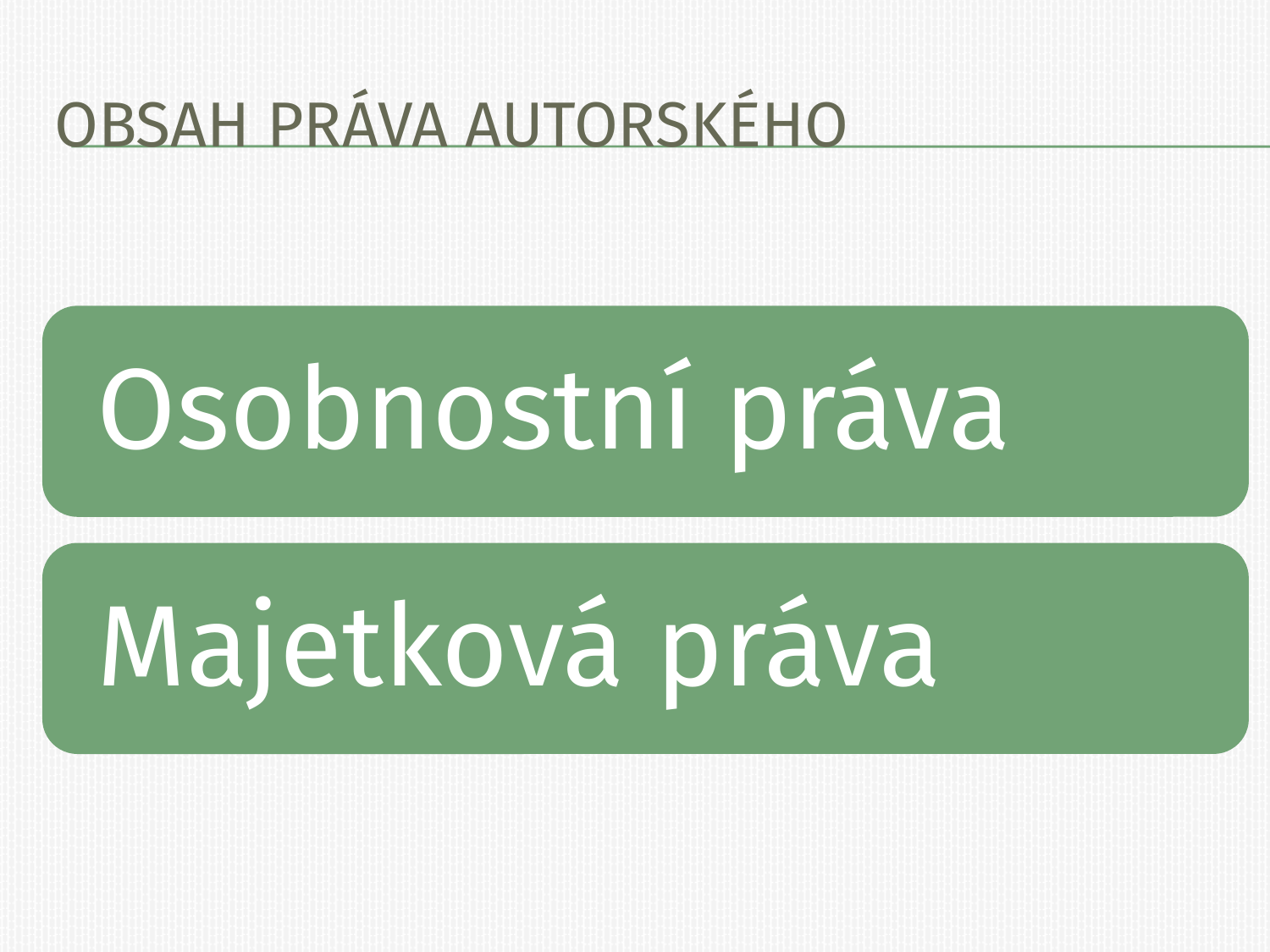

# Obsah práva autorského
Osobnostní práva
Majetková práva